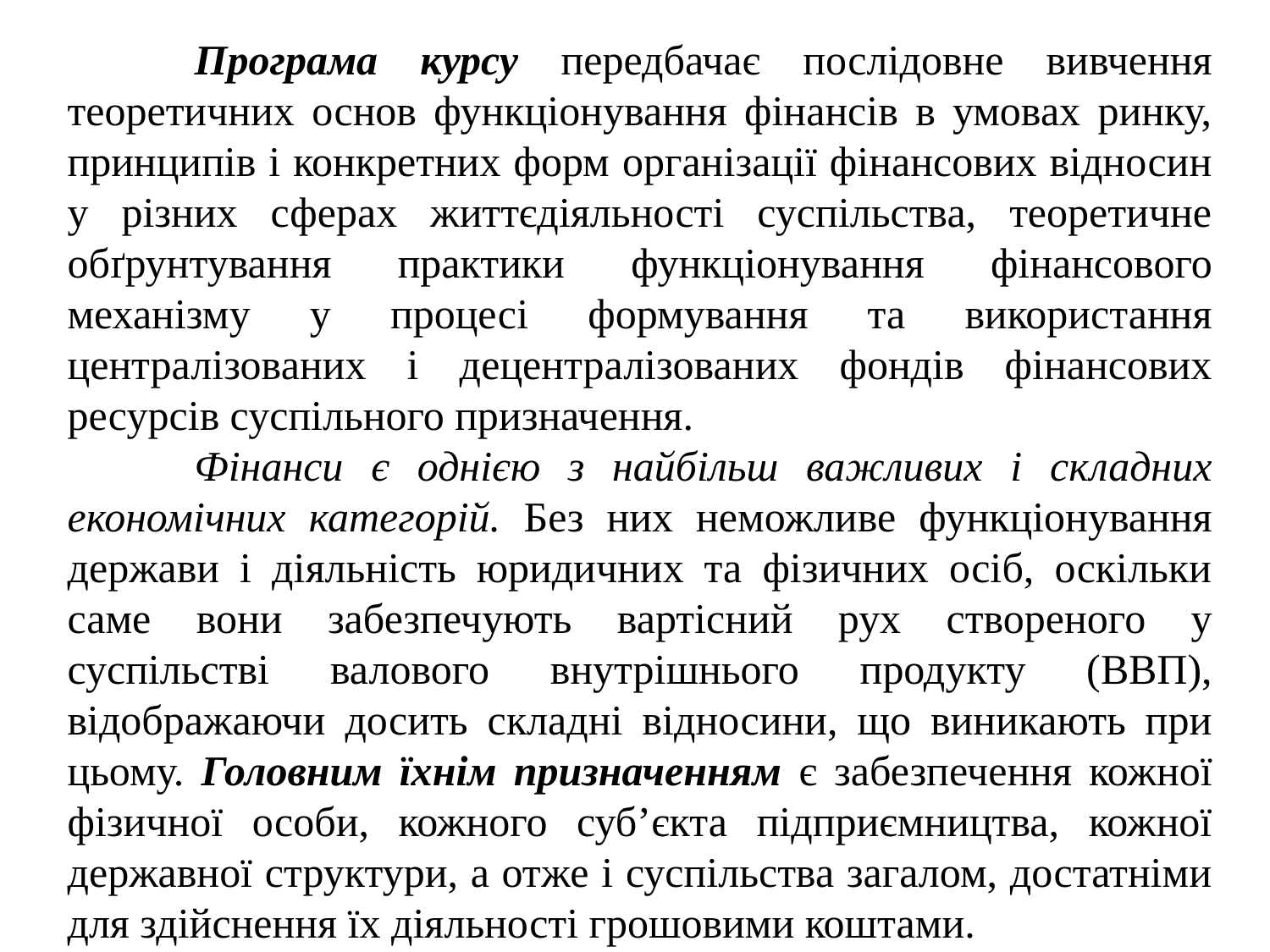

Програма курсу передбачає послідовне вивчення теоретичних основ функціонування фінансів в умовах ринку, принципів і конкретних форм організації фінансових відносин у різних сферах життєдіяльності суспільства, теоретичне обґрунтування практики функціонування фінансового механізму у процесі формування та використання централізованих і децентралізованих фондів фінансових ресурсів суспільного призначення.
	Фінанси є однією з найбільш важливих і складних економічних категорій. Без них неможливе функціонування держави і діяльність юридичних та фізичних осіб, оскільки саме вони забезпечують вартісний рух створеного у суспільстві валового внутрішнього продукту (ВВП), відображаючи досить складні відносини, що виникають при цьому. Головним їхнім призначенням є забезпечення кожної фізичної особи, кожного суб’єкта підприємництва, кожної державної структури, а отже і суспільства загалом, достатніми для здійснення їх діяльності грошовими коштами.